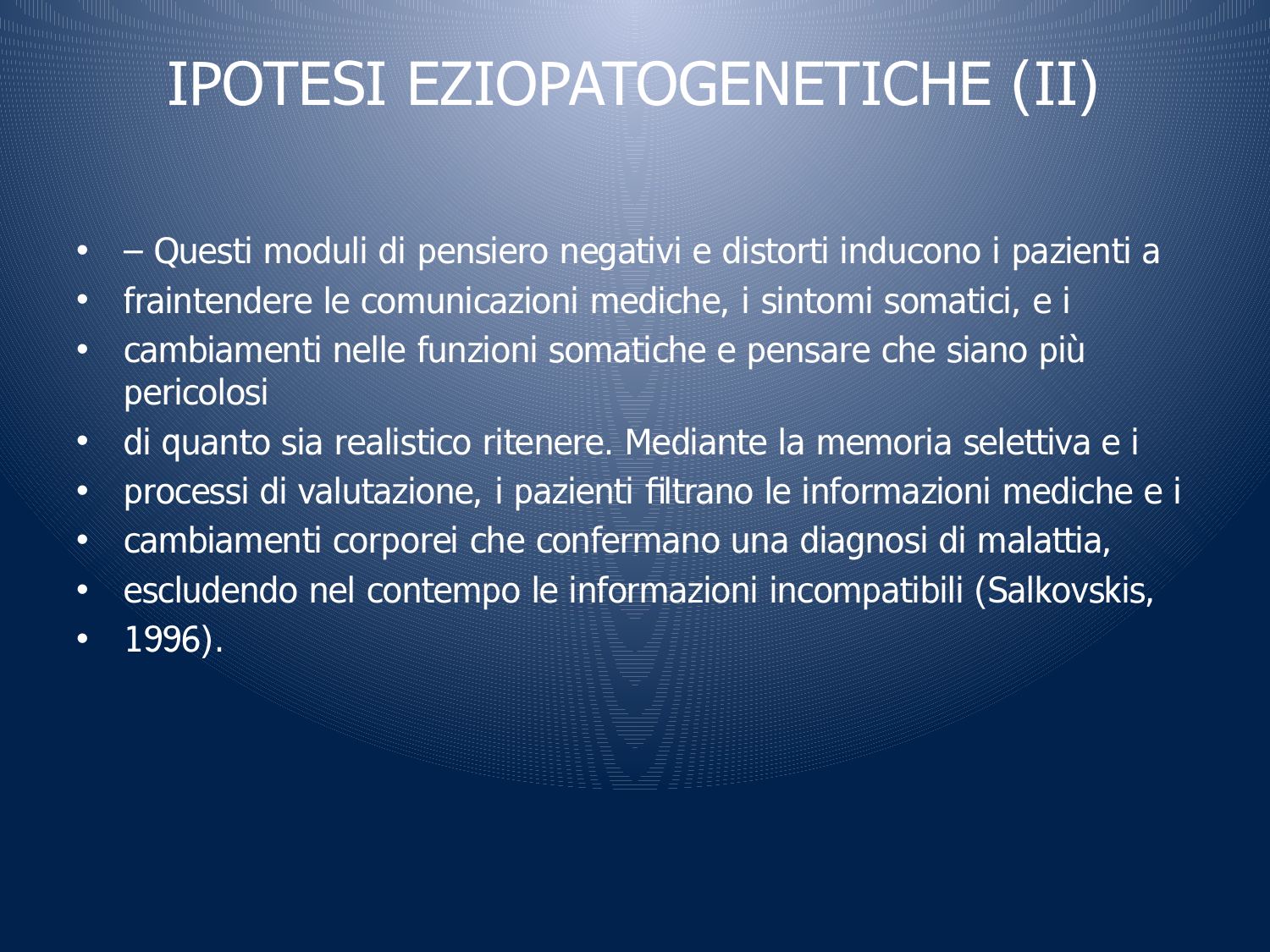

# IPOTESI EZIOPATOGENETICHE (II)
– Questi moduli di pensiero negativi e distorti inducono i pazienti a
fraintendere le comunicazioni mediche, i sintomi somatici, e i
cambiamenti nelle funzioni somatiche e pensare che siano più pericolosi
di quanto sia realistico ritenere. Mediante la memoria selettiva e i
processi di valutazione, i pazienti filtrano le informazioni mediche e i
cambiamenti corporei che confermano una diagnosi di malattia,
escludendo nel contempo le informazioni incompatibili (Salkovskis,
1996).